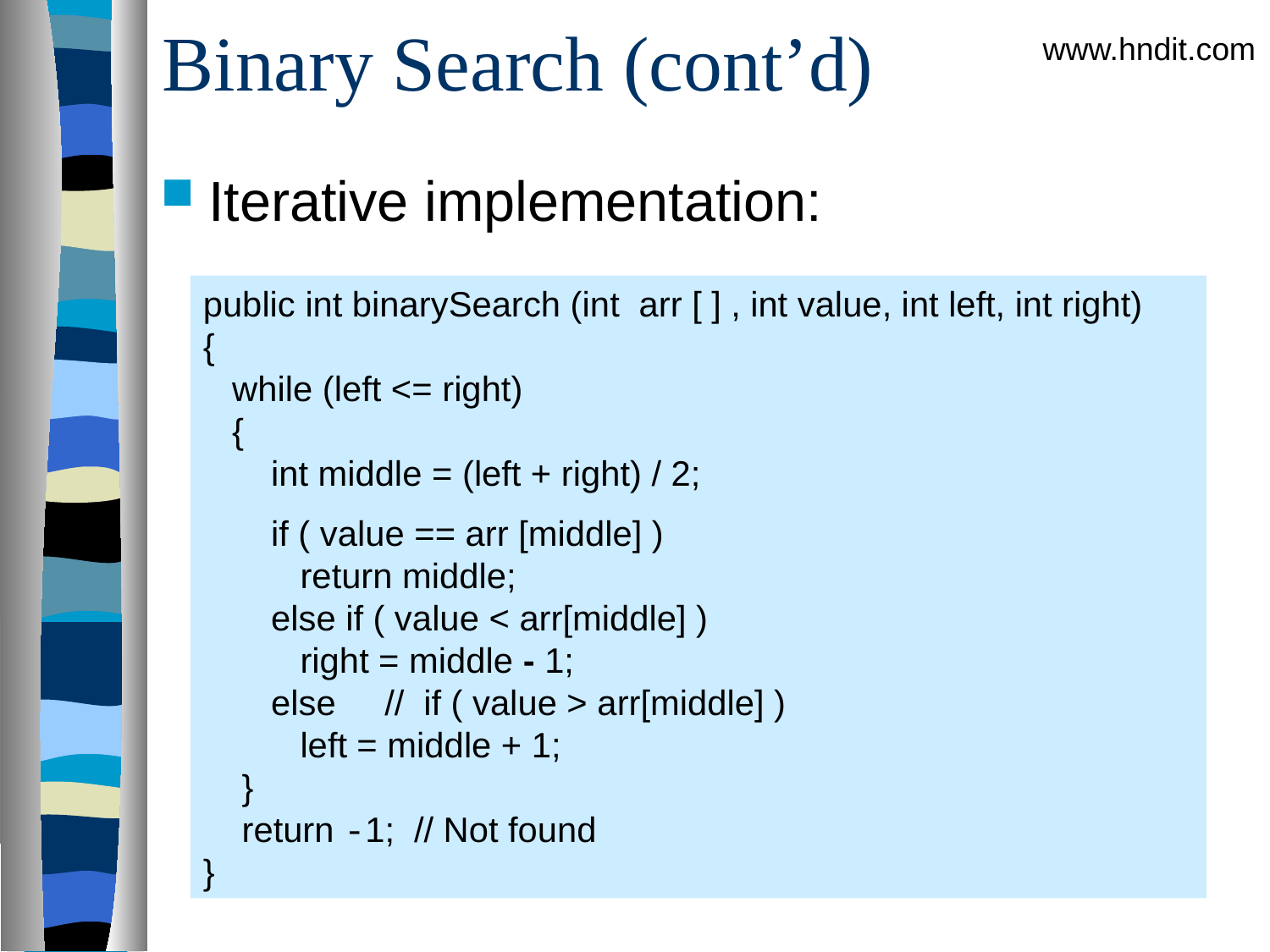

# Binary Search (cont’d)
www.hndit.com
Iterative implementation:
public int binarySearch (int  arr [ ] , int value, int left, int right)
{
   while (left <= right)
   {
       int middle = (left + right) / 2;
       if ( value == arr [middle] )
          return middle;
       else if ( value < arr[middle] )
          right = middle - 1;
       else     //  if ( value > arr[middle] )
          left = middle + 1;
    }
    return -1;  // Not found
}